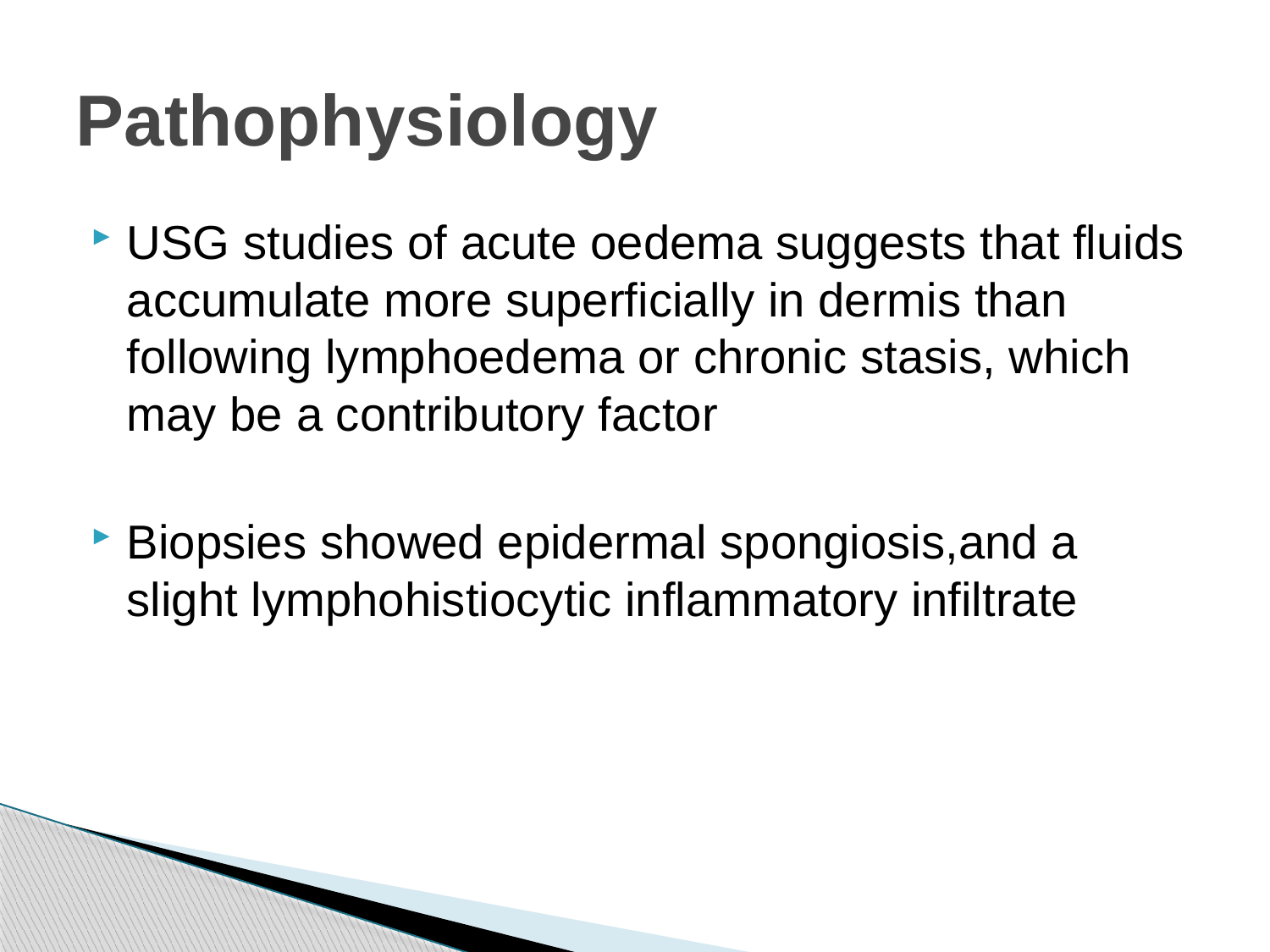

# Pathophysiology
USG studies of acute oedema suggests that fluids accumulate more superficially in dermis than following lymphoedema or chronic stasis, which may be a contributory factor

Biopsies showed epidermal spongiosis,and a slight lymphohistiocytic inflammatory infiltrate